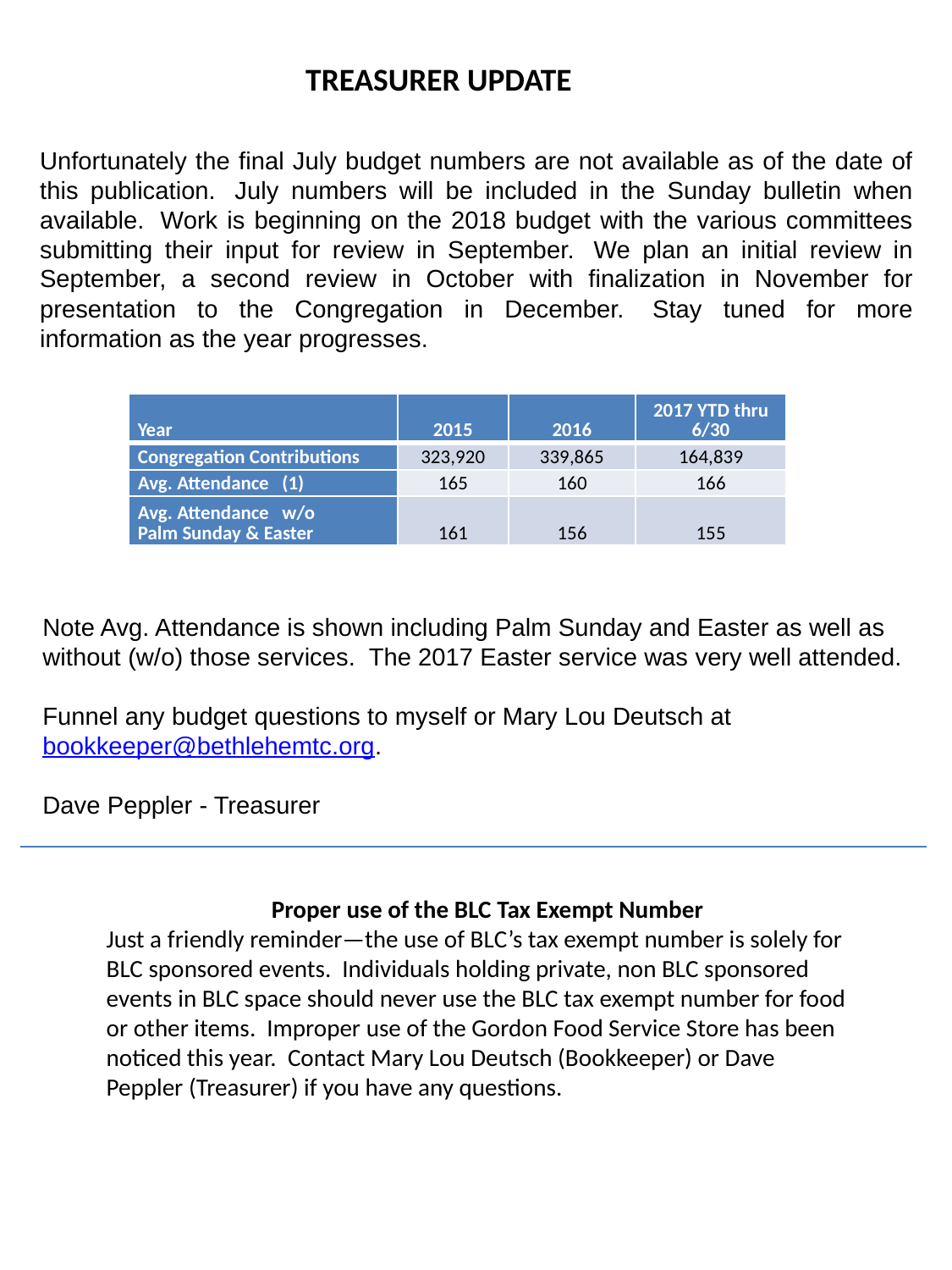

TREASURER UPDATE

Unfortunately the final July budget numbers are not available as of the date of this publication.  July numbers will be included in the Sunday bulletin when available.  Work is beginning on the 2018 budget with the various committees submitting their input for review in September.  We plan an initial review in September, a second review in October with finalization in November for presentation to the Congregation in December.  Stay tuned for more information as the year progresses.

| Year | 2015 | 2016 | 2017 YTD thru 6/30 |
| --- | --- | --- | --- |
| Congregation Contributions | 323,920 | 339,865 | 164,839 |
| Avg. Attendance (1) | 165 | 160 | 166 |
| Avg. Attendance w/o Palm Sunday & Easter | 161 | 156 | 155 |
Note Avg. Attendance is shown including Palm Sunday and Easter as well as without (w/o) those services.  The 2017 Easter service was very well attended.

Funnel any budget questions to myself or Mary Lou Deutsch at bookkeeper@bethlehemtc.org.

Dave Peppler - Treasurer

  Proper use of the BLC Tax Exempt Number
Just a friendly reminder—the use of BLC’s tax exempt number is solely for BLC sponsored events.  Individuals holding private, non BLC sponsored events in BLC space should never use the BLC tax exempt number for food or other items.  Improper use of the Gordon Food Service Store has been noticed this year.  Contact Mary Lou Deutsch (Bookkeeper) or Dave Peppler (Treasurer) if you have any questions.